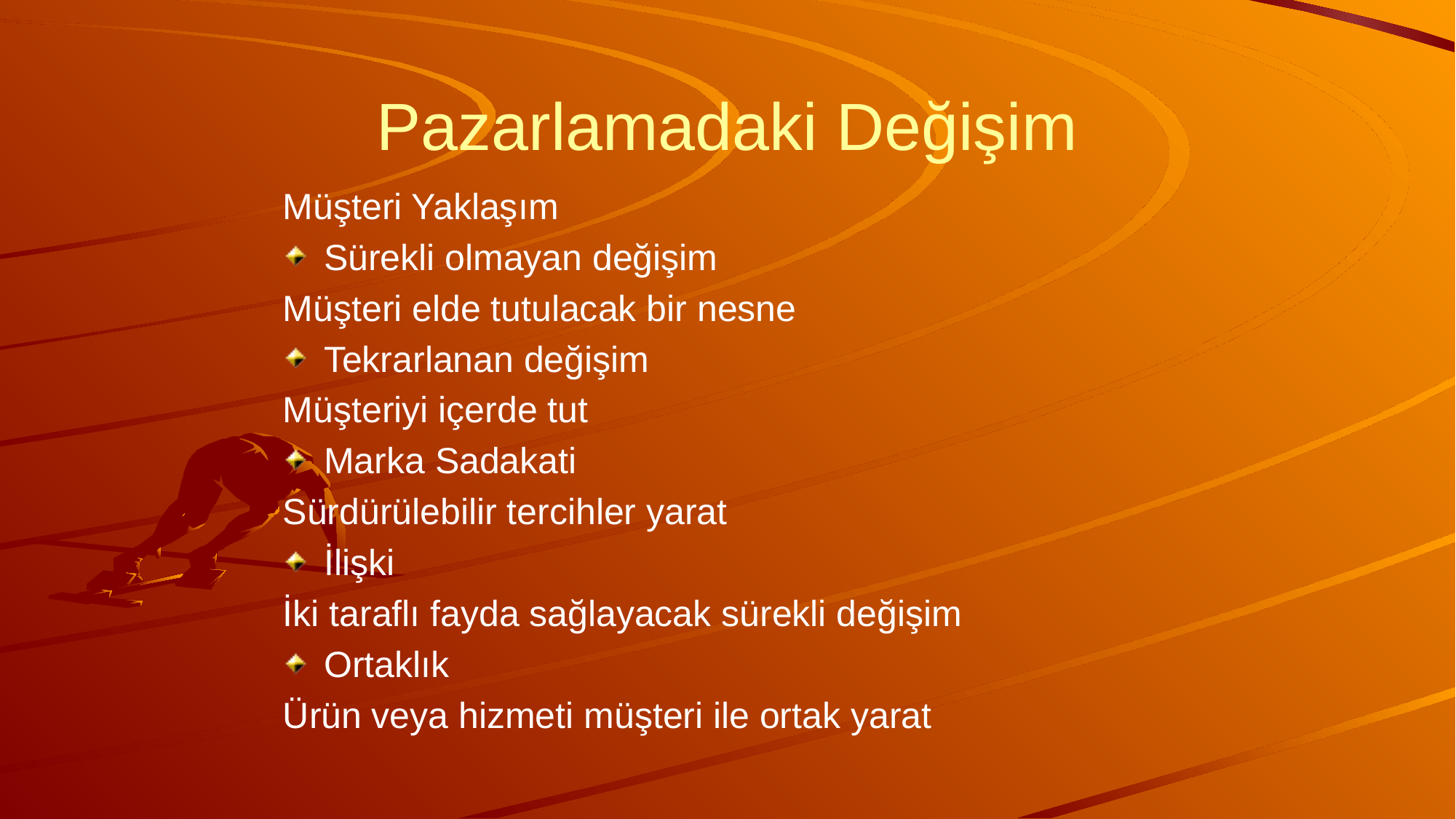

# Pazarlamadaki Değişim
Müşteri Yaklaşım
Sürekli olmayan değişim
Müşteri elde tutulacak bir nesne
Tekrarlanan değişim
Müşteriyi içerde tut
Marka Sadakati
Sürdürülebilir tercihler yarat
İlişki
İki taraflı fayda sağlayacak sürekli değişim
Ortaklık
Ürün veya hizmeti müşteri ile ortak yarat